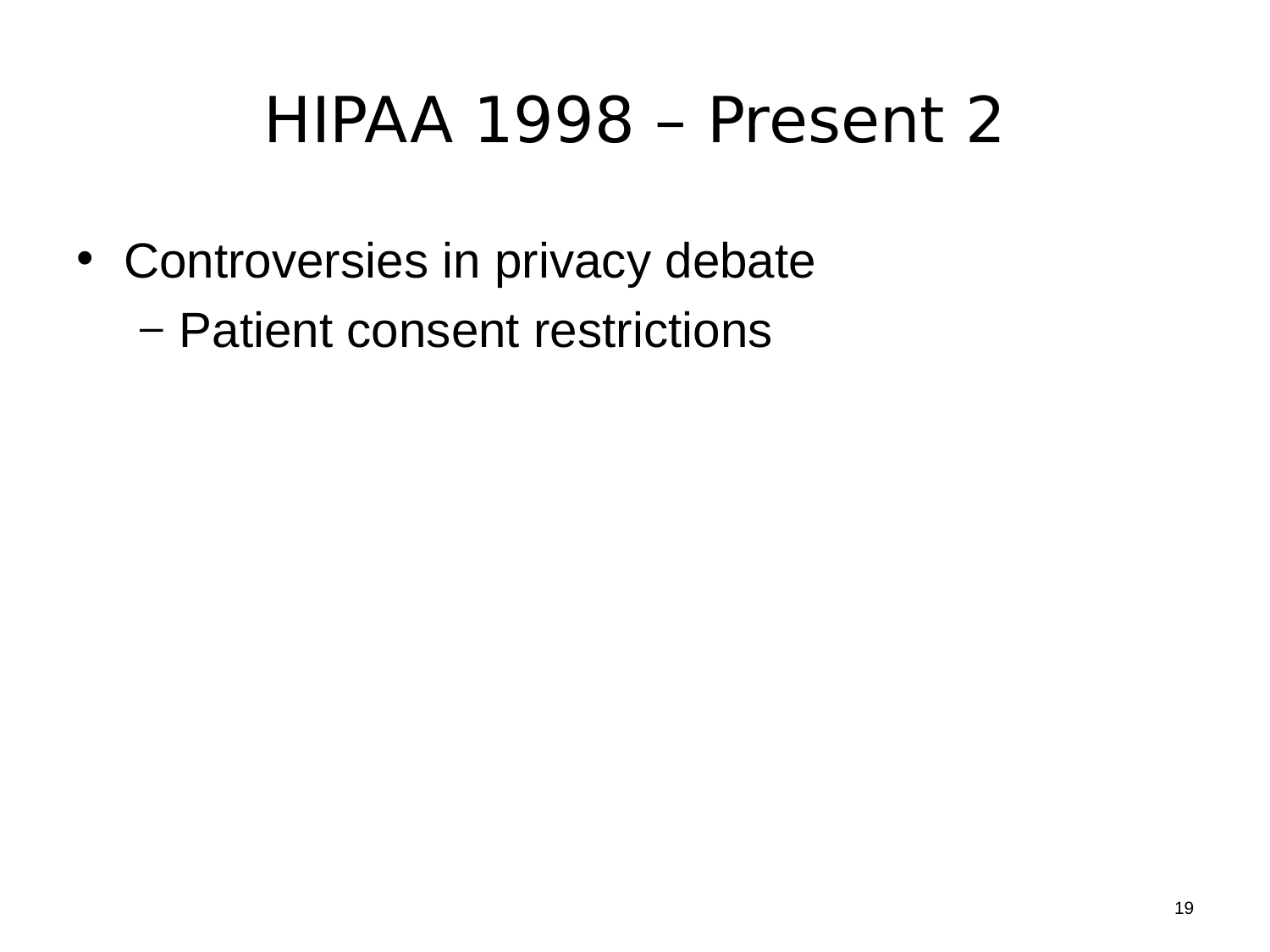

# HIPAA 1998 – Present 2
Controversies in privacy debate
Patient consent restrictions
19